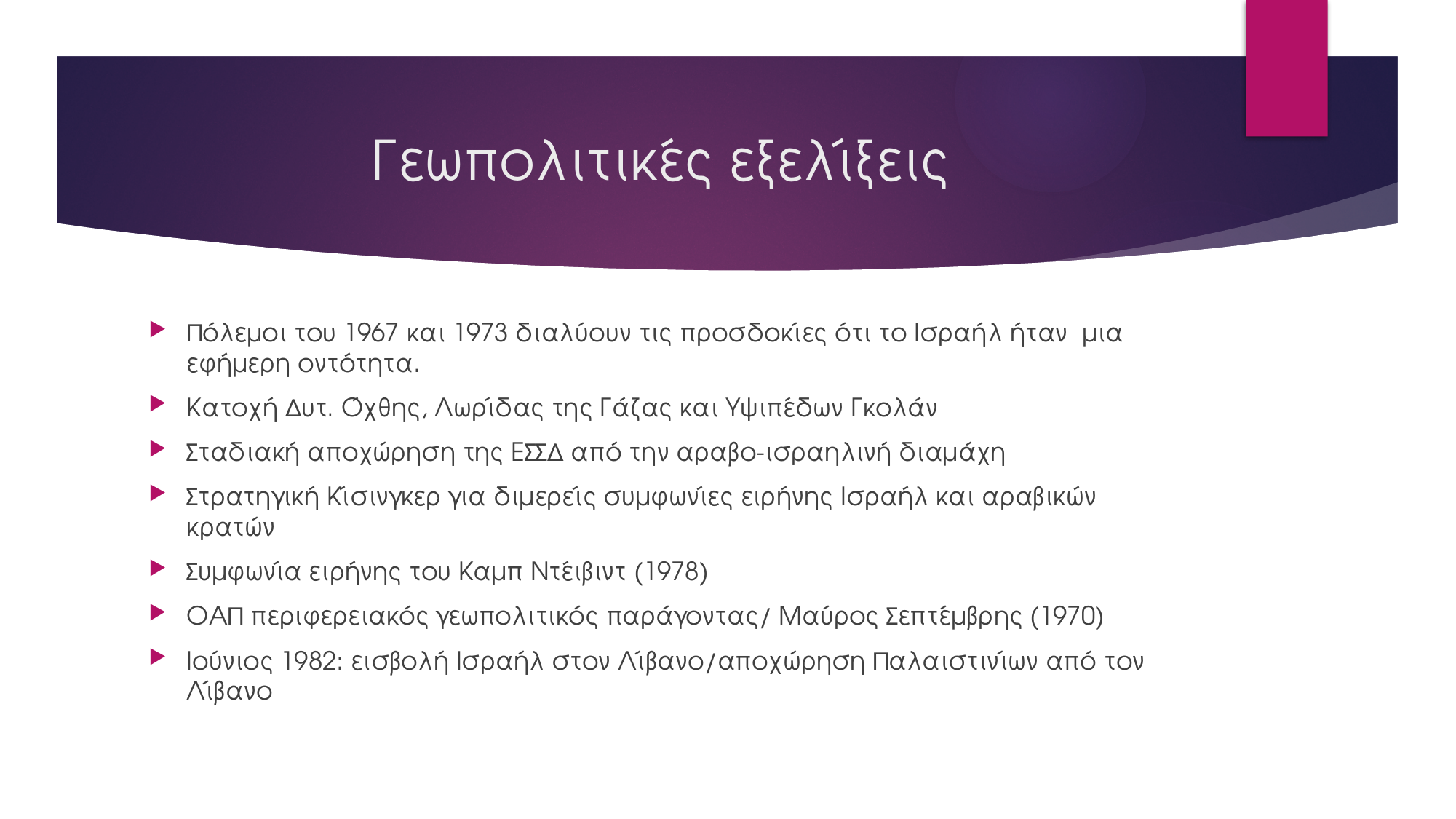

# Γεωπολιτικές εξελίξεις
Πόλεμοι του 1967 και 1973 διαλύουν τις προσδοκίες ότι το Ισραήλ ήταν  μια εφήμερη οντότητα.
Κατοχή Δυτ. Όχθης, Λωρίδας της Γάζας και Υψιπέδων Γκολάν
Σταδιακή αποχώρηση της ΕΣΣΔ από την αραβο-ισραηλινή διαμάχη
Στρατηγική Κίσινγκερ για διμερείς συμφωνίες ειρήνης Ισραήλ και αραβικών κρατών
Συμφωνία ειρήνης του Καμπ Ντέιβιντ (1978)
ΟΑΠ περιφερειακός γεωπολιτικός παράγοντας/ Μαύρος Σεπτέμβρης (1970)
Ιούνιος 1982: εισβολή Ισραήλ στον Λίβανο/αποχώρηση Παλαιστινίων από τον Λίβανο